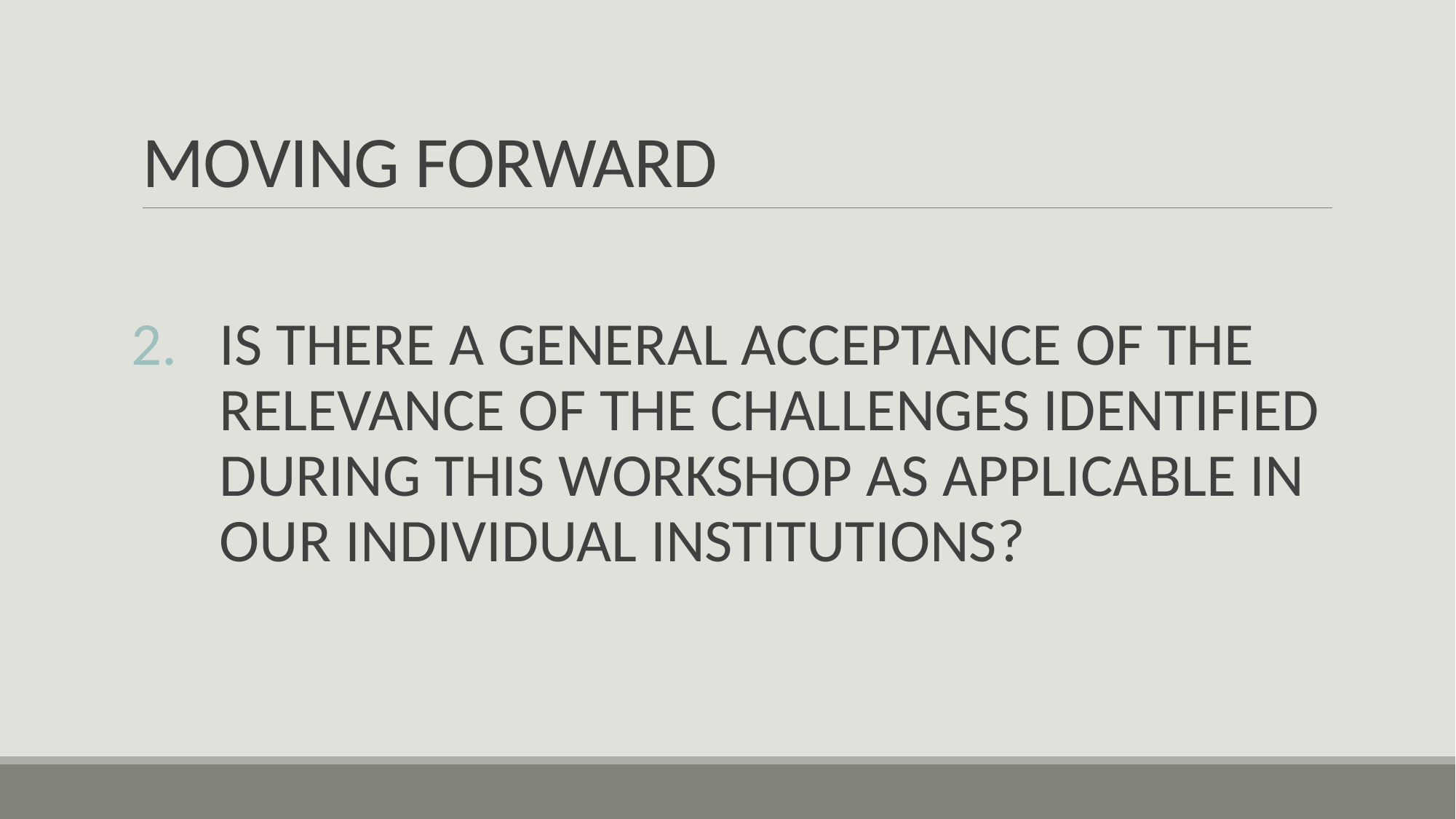

# MOVING FORWARD

IS THERE A GENERAL ACCEPTANCE OF THE RELEVANCE OF THE CHALLENGES IDENTIFIED DURING THIS WORKSHOP AS APPLICABLE IN OUR INDIVIDUAL INSTITUTIONS?